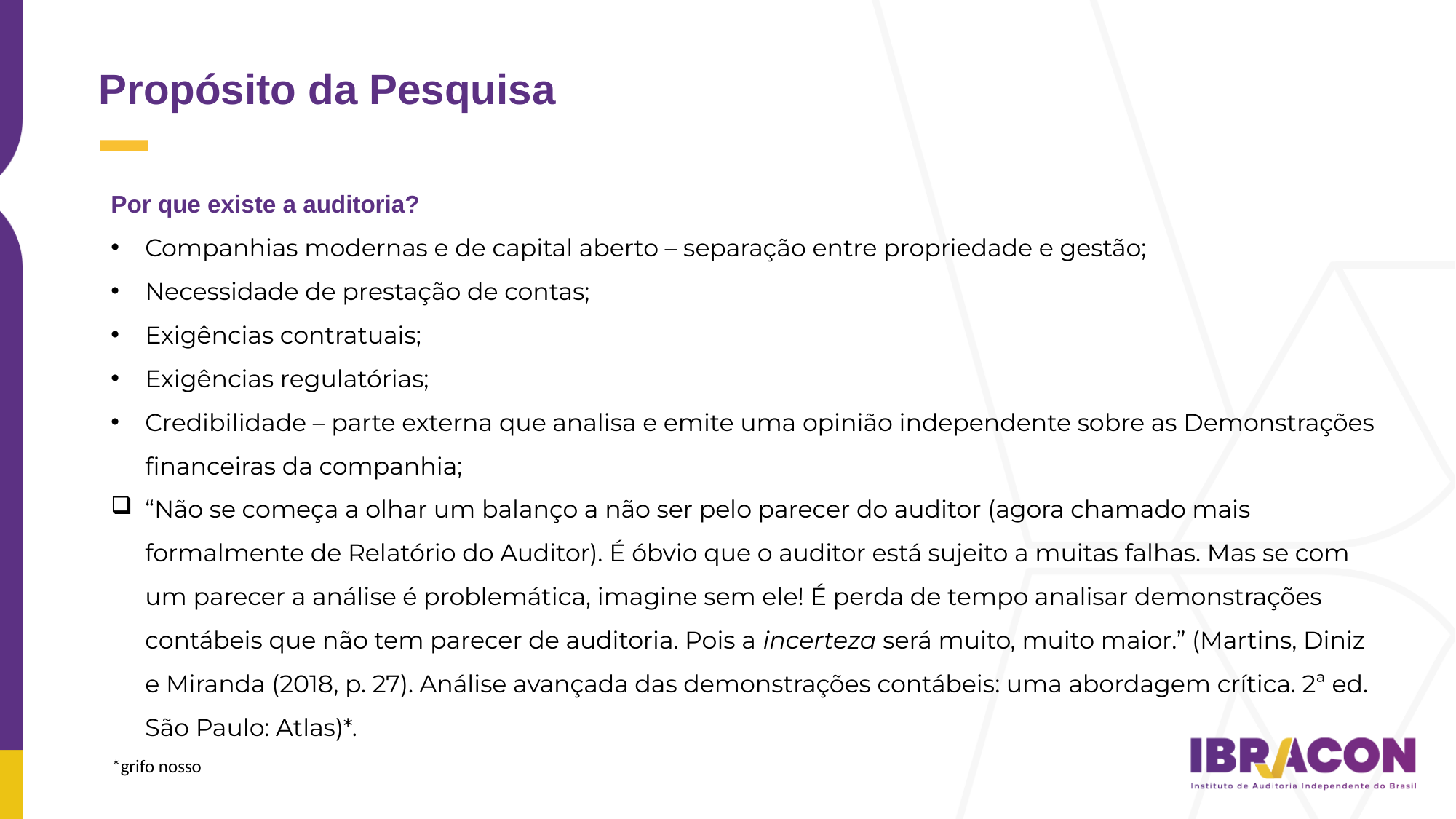

Propósito da Pesquisa

Por que existe a auditoria?
Companhias modernas e de capital aberto – separação entre propriedade e gestão;
Necessidade de prestação de contas;
Exigências contratuais;
Exigências regulatórias;
Credibilidade – parte externa que analisa e emite uma opinião independente sobre as Demonstrações financeiras da companhia;
“Não se começa a olhar um balanço a não ser pelo parecer do auditor (agora chamado mais formalmente de Relatório do Auditor). É óbvio que o auditor está sujeito a muitas falhas. Mas se com um parecer a análise é problemática, imagine sem ele! É perda de tempo analisar demonstrações contábeis que não tem parecer de auditoria. Pois a incerteza será muito, muito maior.” (Martins, Diniz e Miranda (2018, p. 27). Análise avançada das demonstrações contábeis: uma abordagem crítica. 2ª ed. São Paulo: Atlas)*.

*grifo nosso